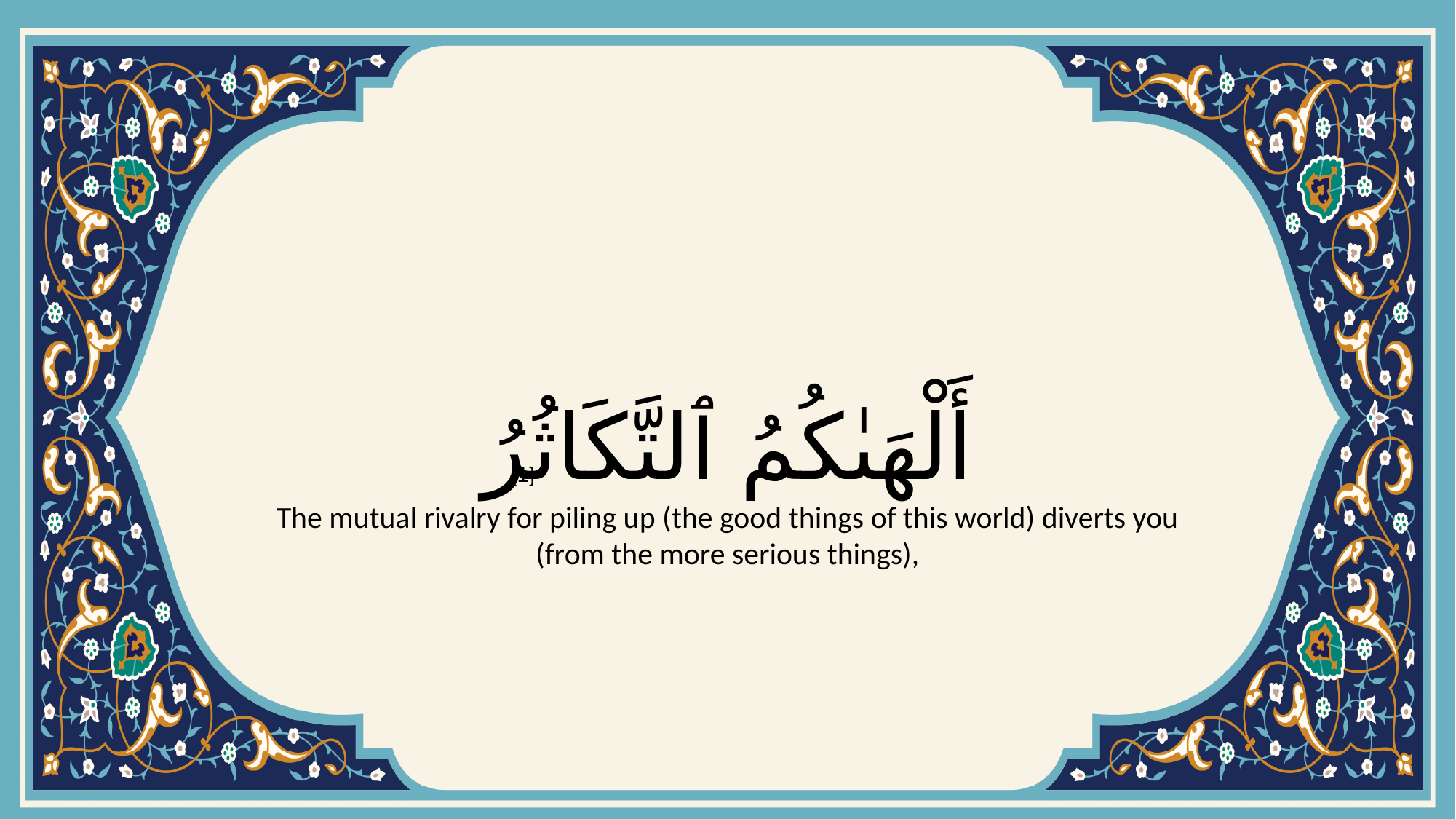

# أَلْهَىٰكُمُ ٱلتَّكَاثُرُ
{1}
The mutual rivalry for piling up (the good things of this world) diverts you (from the more serious things),